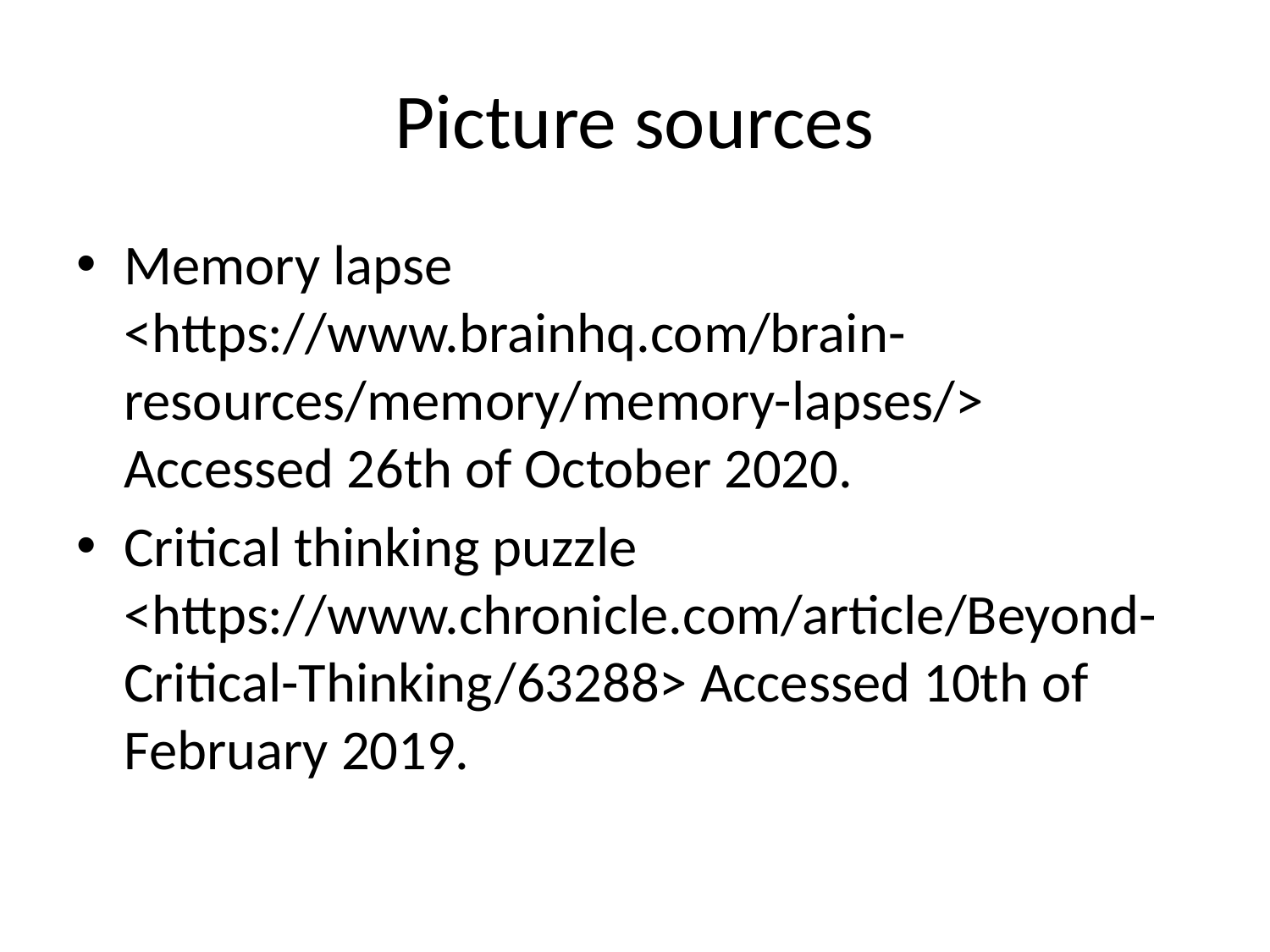

# Picture sources
Memory lapse <https://www.brainhq.com/brain-resources/memory/memory-lapses/> Accessed 26th of October 2020.
Critical thinking puzzle <https://www.chronicle.com/article/Beyond-Critical-Thinking/63288> Accessed 10th of February 2019.